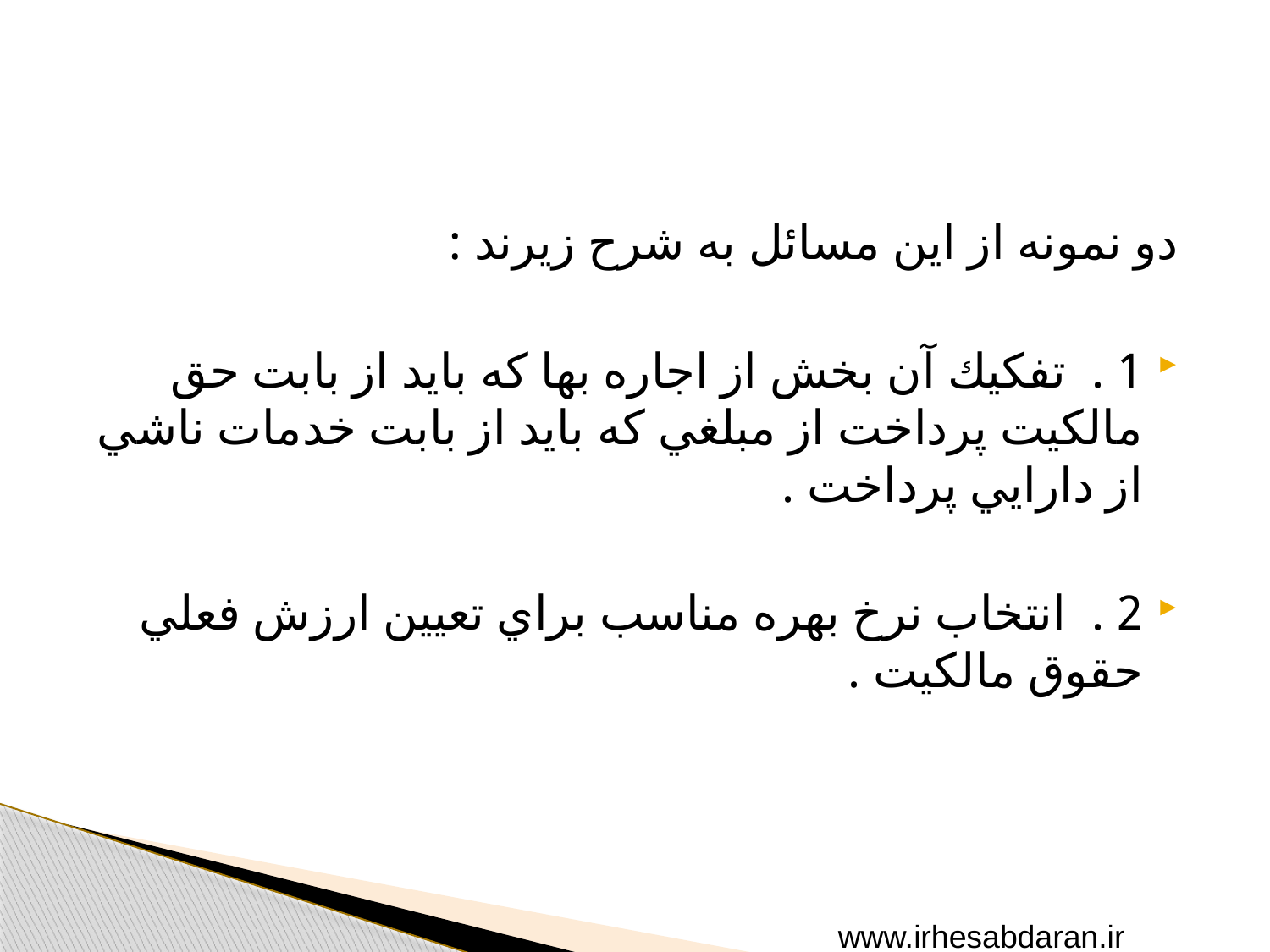

دو نمونه از اين مسائل به شرح زيرند :

1 .  تفكيك آن بخش از اجاره بها كه بايد از بابت حق مالكيت پرداخت از مبلغي كه بايد از بابت خدمات ناشي از دارايي پرداخت .

2 .  انتخاب نرخ بهره مناسب براي تعيين ارزش فعلي حقوق مالكيت .

www.irhesabdaran.ir